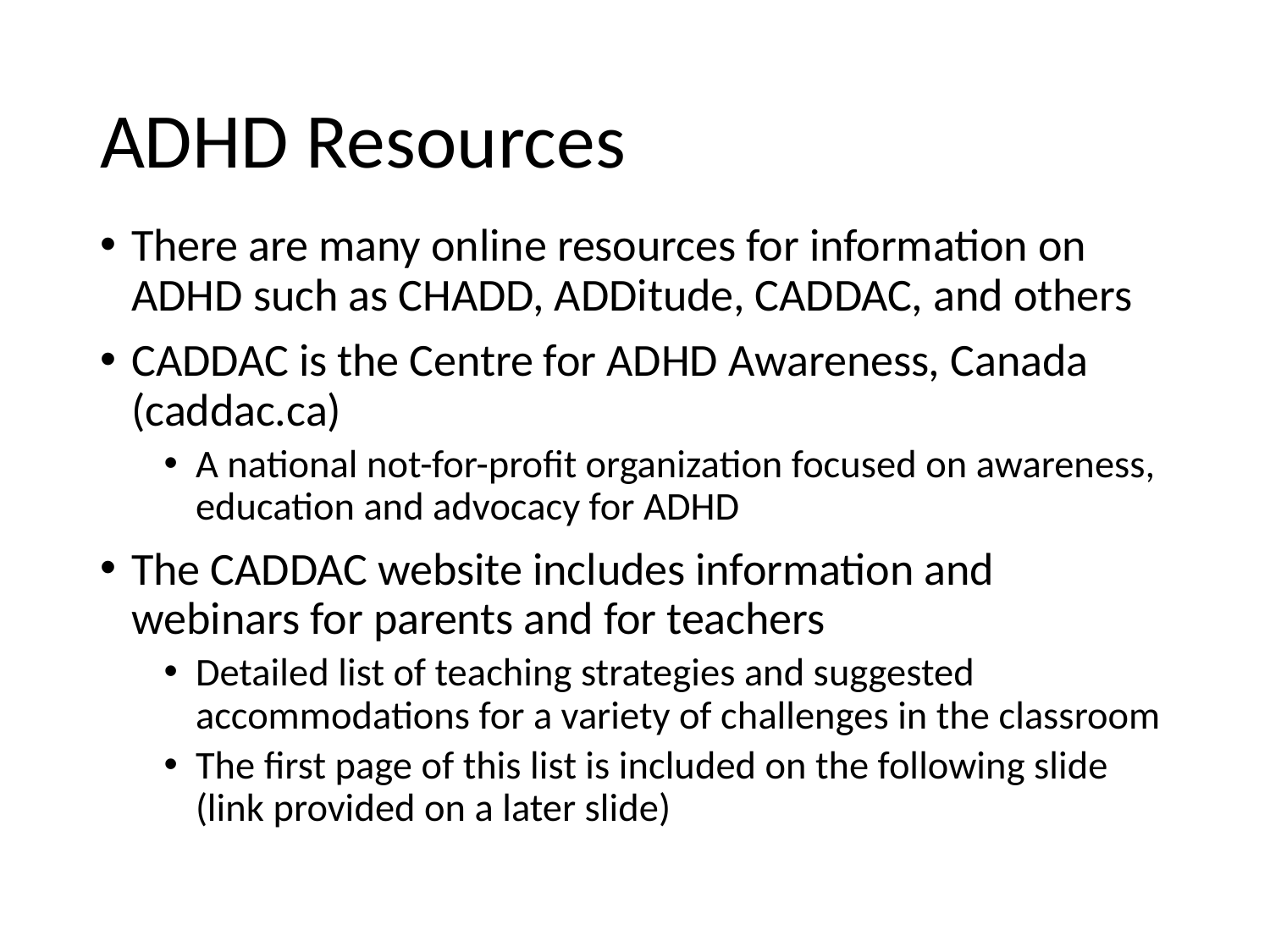

# ADHD Resources
There are many online resources for information on ADHD such as CHADD, ADDitude, CADDAC, and others
CADDAC is the Centre for ADHD Awareness, Canada (caddac.ca)
A national not-for-profit organization focused on awareness, education and advocacy for ADHD
The CADDAC website includes information and webinars for parents and for teachers
Detailed list of teaching strategies and suggested accommodations for a variety of challenges in the classroom
The first page of this list is included on the following slide (link provided on a later slide)